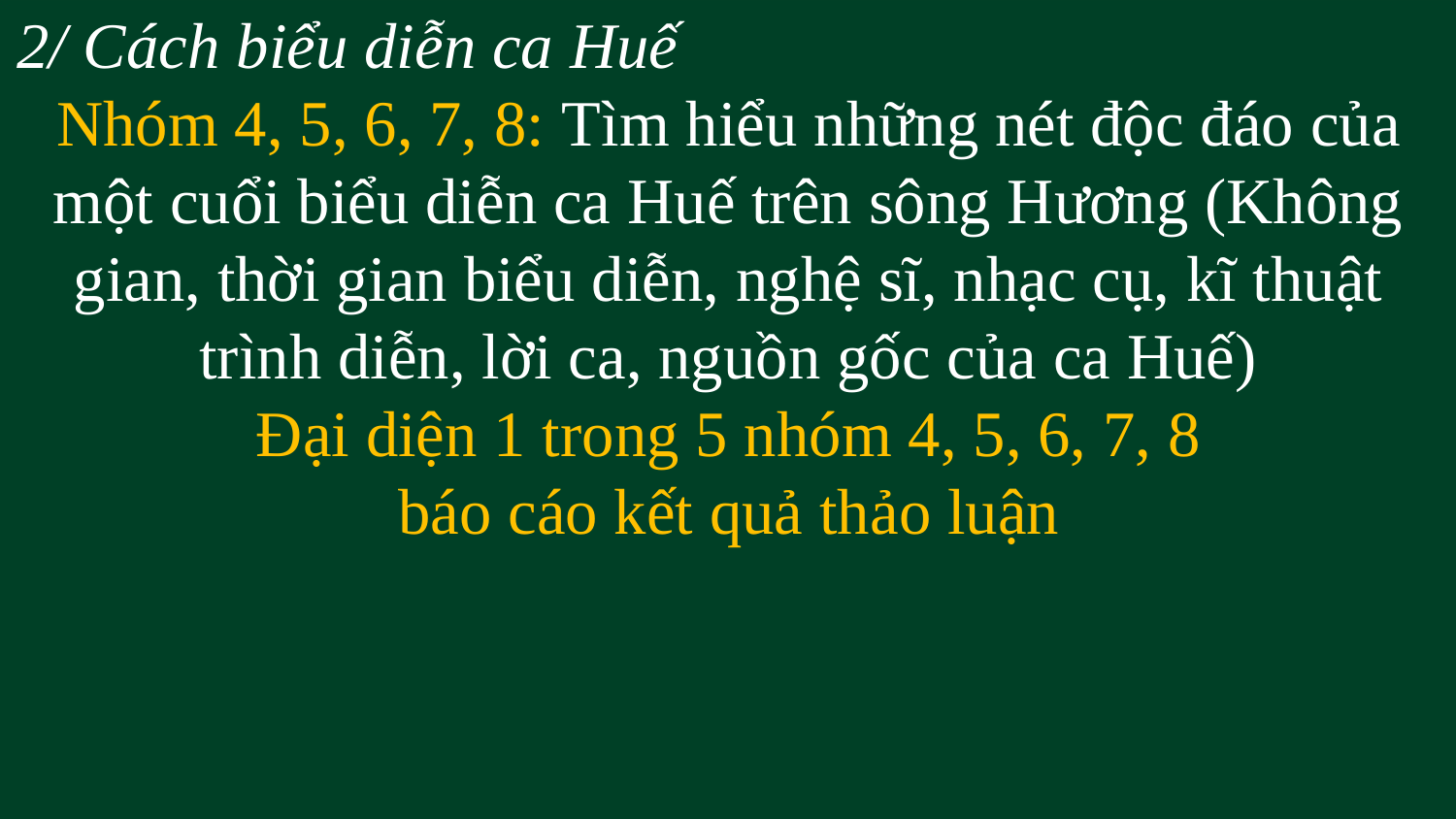

2/ Cách biểu diễn ca Huế
Nhóm 4, 5, 6, 7, 8: Tìm hiểu những nét độc đáo của một cuổi biểu diễn ca Huế trên sông Hương (Không gian, thời gian biểu diễn, nghệ sĩ, nhạc cụ, kĩ thuật trình diễn, lời ca, nguồn gốc của ca Huế)
Đại diện 1 trong 5 nhóm 4, 5, 6, 7, 8
báo cáo kết quả thảo luận